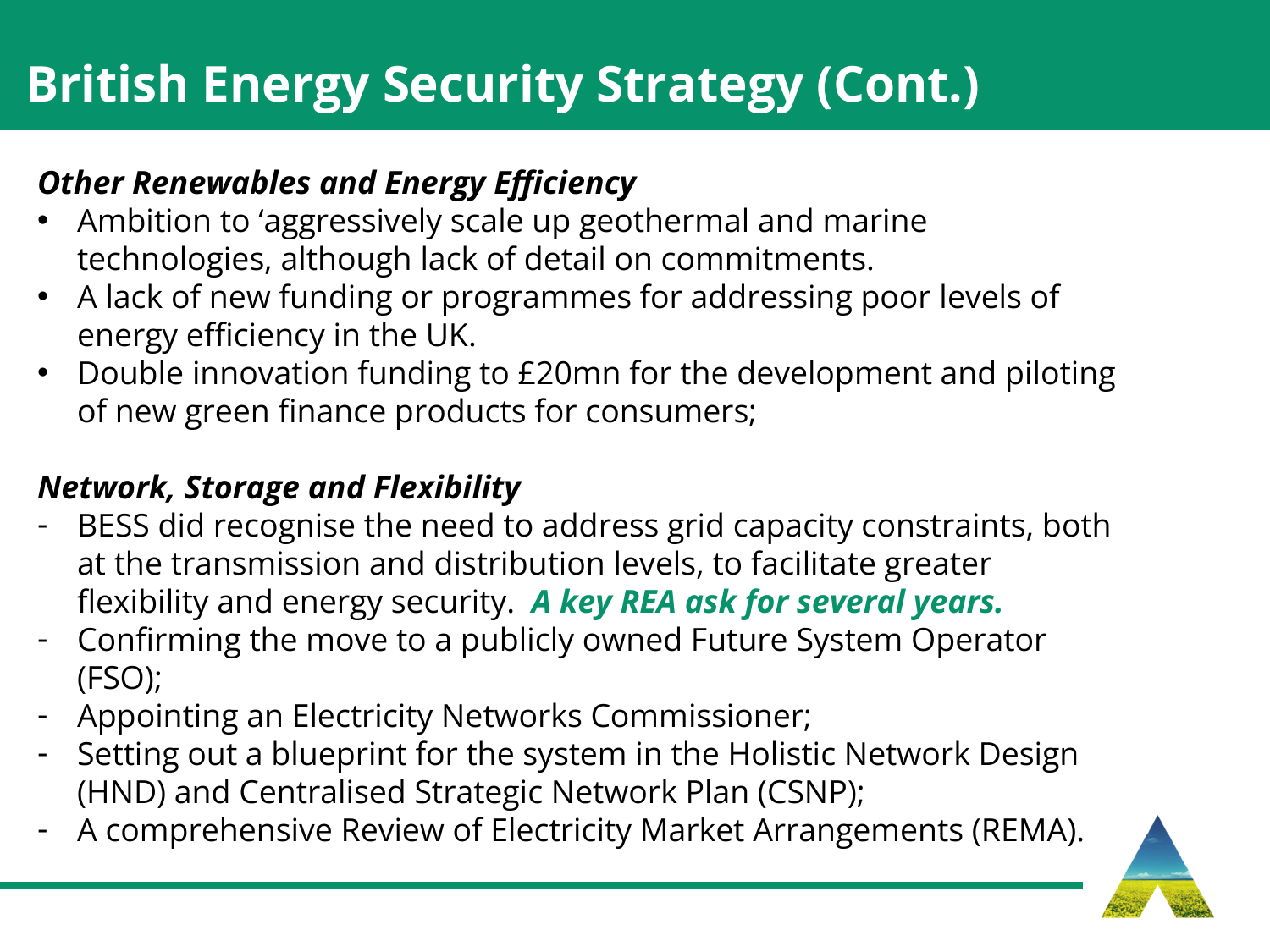

British Energy Security Strategy (Cont.)

Other Renewables and Energy Efficiency
Ambition to ‘aggressively scale up geothermal and marine technologies, although lack of detail on commitments.
A lack of new funding or programmes for addressing poor levels of energy efficiency in the UK.
Double innovation funding to £20mn for the development and piloting of new green finance products for consumers;

Network, Storage and Flexibility
BESS did recognise the need to address grid capacity constraints, both at the transmission and distribution levels, to facilitate greater flexibility and energy security.  A key REA ask for several years.
Confirming the move to a publicly owned Future System Operator (FSO);
Appointing an Electricity Networks Commissioner;
Setting out a blueprint for the system in the Holistic Network Design (HND) and Centralised Strategic Network Plan (CSNP);
A comprehensive Review of Electricity Market Arrangements (REMA).